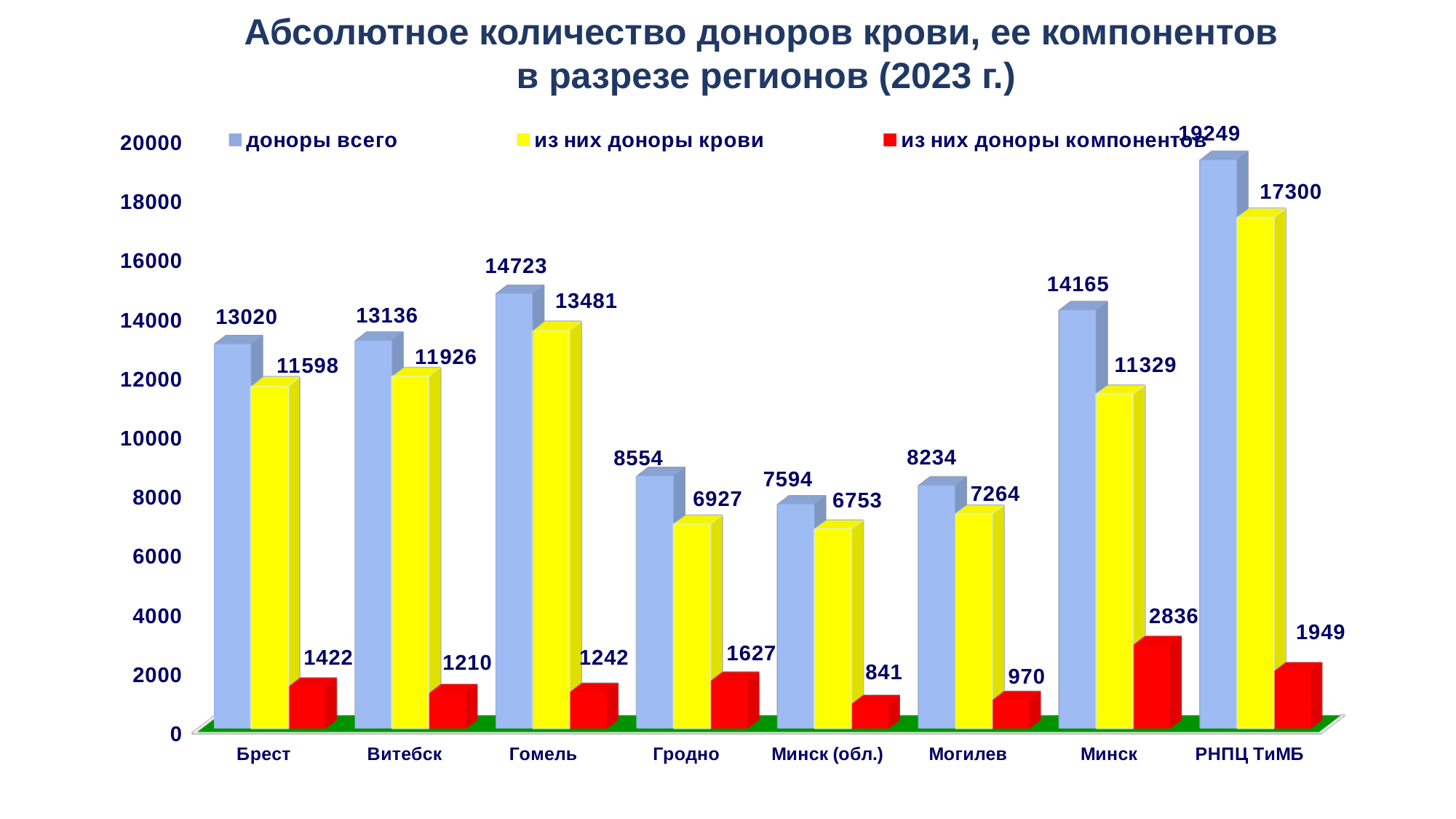

Абсолютное количество доноров крови, ее компонентов
в разрезе регионов (2023 г.)

[unsupported chart]